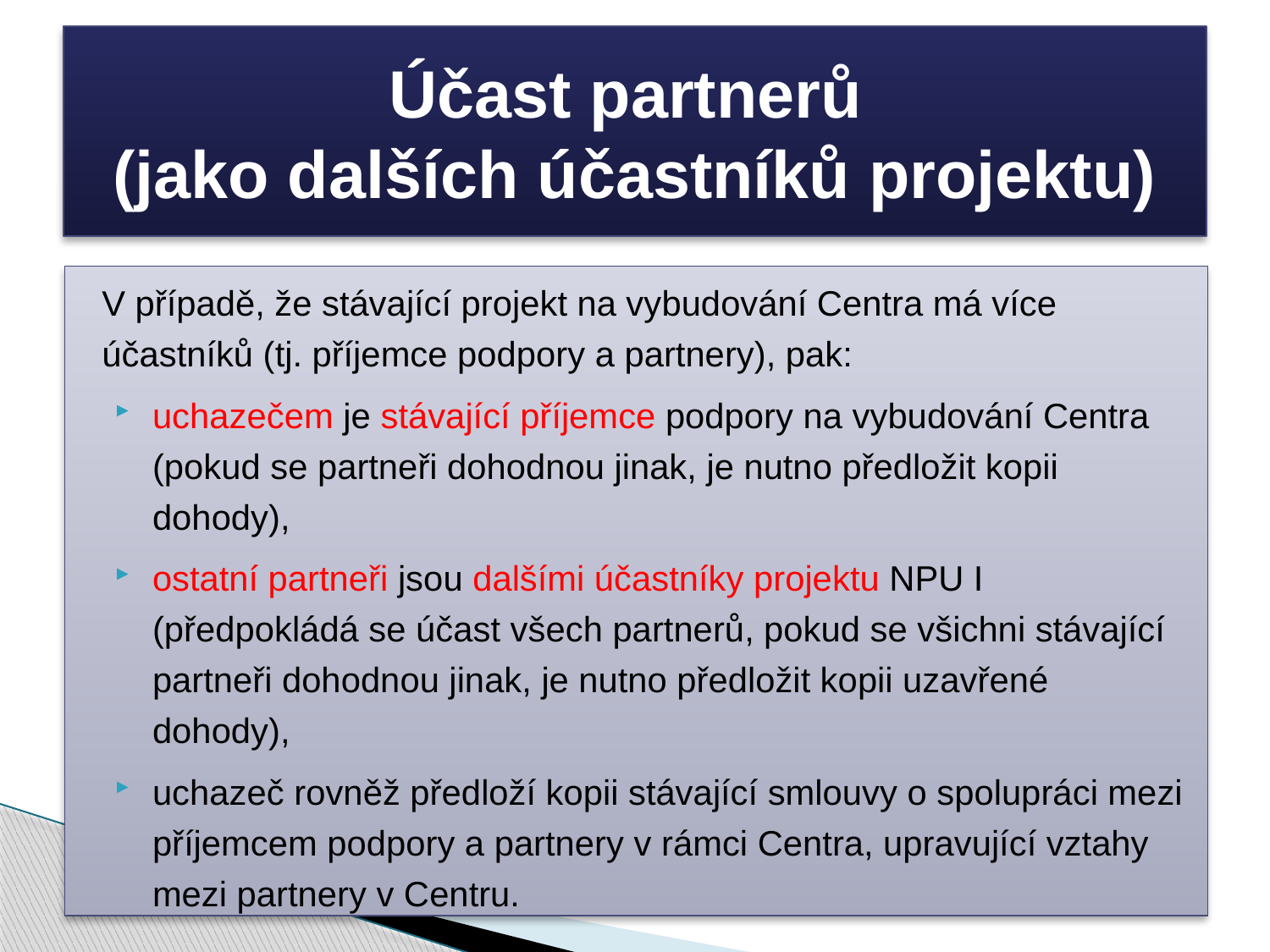

# Účast partnerů (jako dalších účastníků projektu)
V případě, že stávající projekt na vybudování Centra má více účastníků (tj. příjemce podpory a partnery), pak:
uchazečem je stávající příjemce podpory na vybudování Centra (pokud se partneři dohodnou jinak, je nutno předložit kopii dohody),
ostatní partneři jsou dalšími účastníky projektu NPU I (předpokládá se účast všech partnerů, pokud se všichni stávající partneři dohodnou jinak, je nutno předložit kopii uzavřené dohody),
uchazeč rovněž předloží kopii stávající smlouvy o spolupráci mezi příjemcem podpory a partnery v rámci Centra, upravující vztahy mezi partnery v Centru.